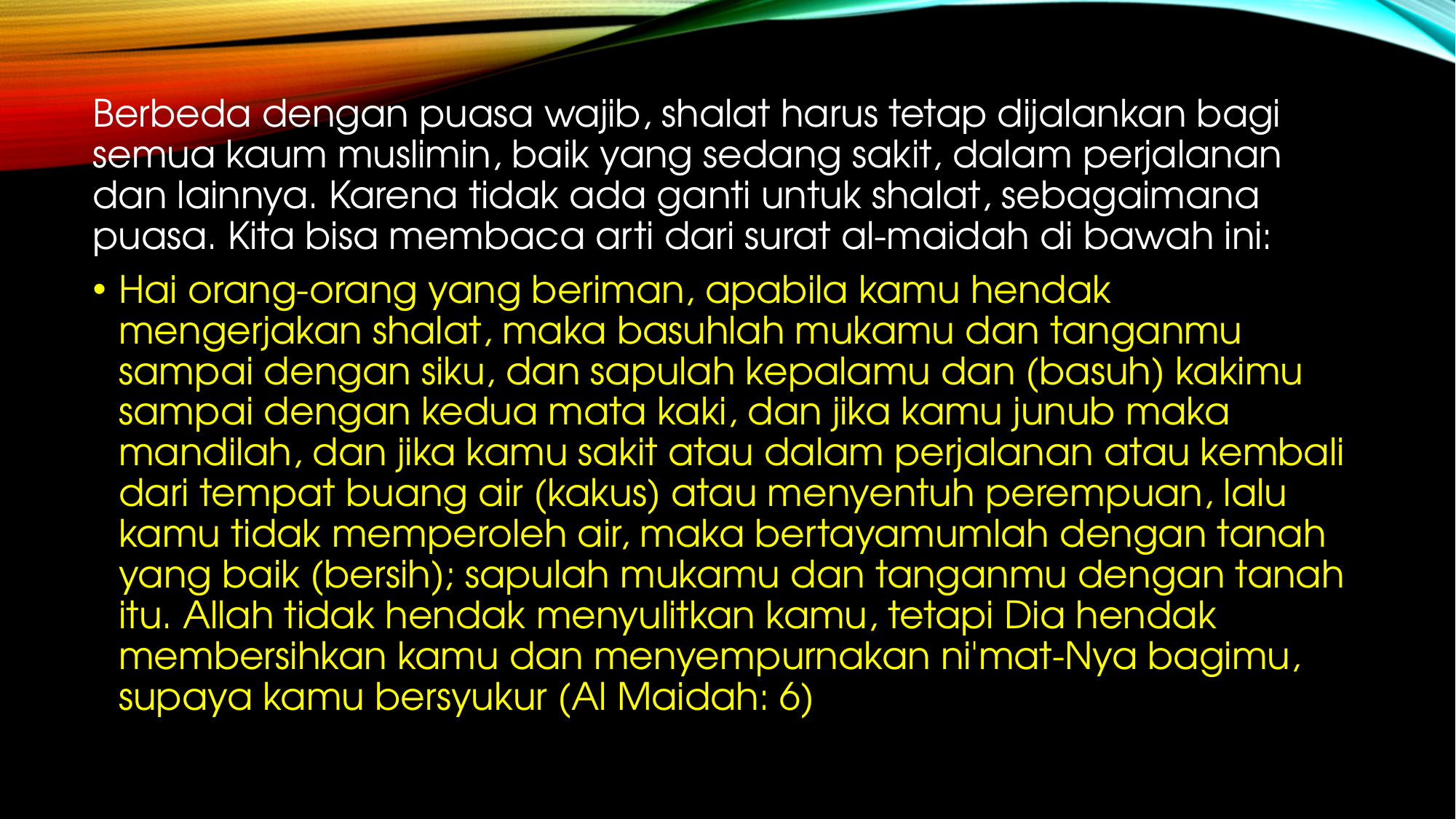

Berbeda dengan puasa wajib, shalat harus tetap dijalankan bagi semua kaum muslimin, baik yang sedang sakit, dalam perjalanan dan lainnya. Karena tidak ada ganti untuk shalat, sebagaimana puasa. Kita bisa membaca arti dari surat al-maidah di bawah ini:
Hai orang-orang yang beriman, apabila kamu hendak mengerjakan shalat, maka basuhlah mukamu dan tanganmu sampai dengan siku, dan sapulah kepalamu dan (basuh) kakimu sampai dengan kedua mata kaki, dan jika kamu junub maka mandilah, dan jika kamu sakit atau dalam perjalanan atau kembali dari tempat buang air (kakus) atau menyentuh perempuan, lalu kamu tidak memperoleh air, maka bertayamumlah dengan tanah yang baik (bersih); sapulah mukamu dan tanganmu dengan tanah itu. Allah tidak hendak menyulitkan kamu, tetapi Dia hendak membersihkan kamu dan menyempurnakan ni'mat-Nya bagimu, supaya kamu bersyukur (Al Maidah: 6)